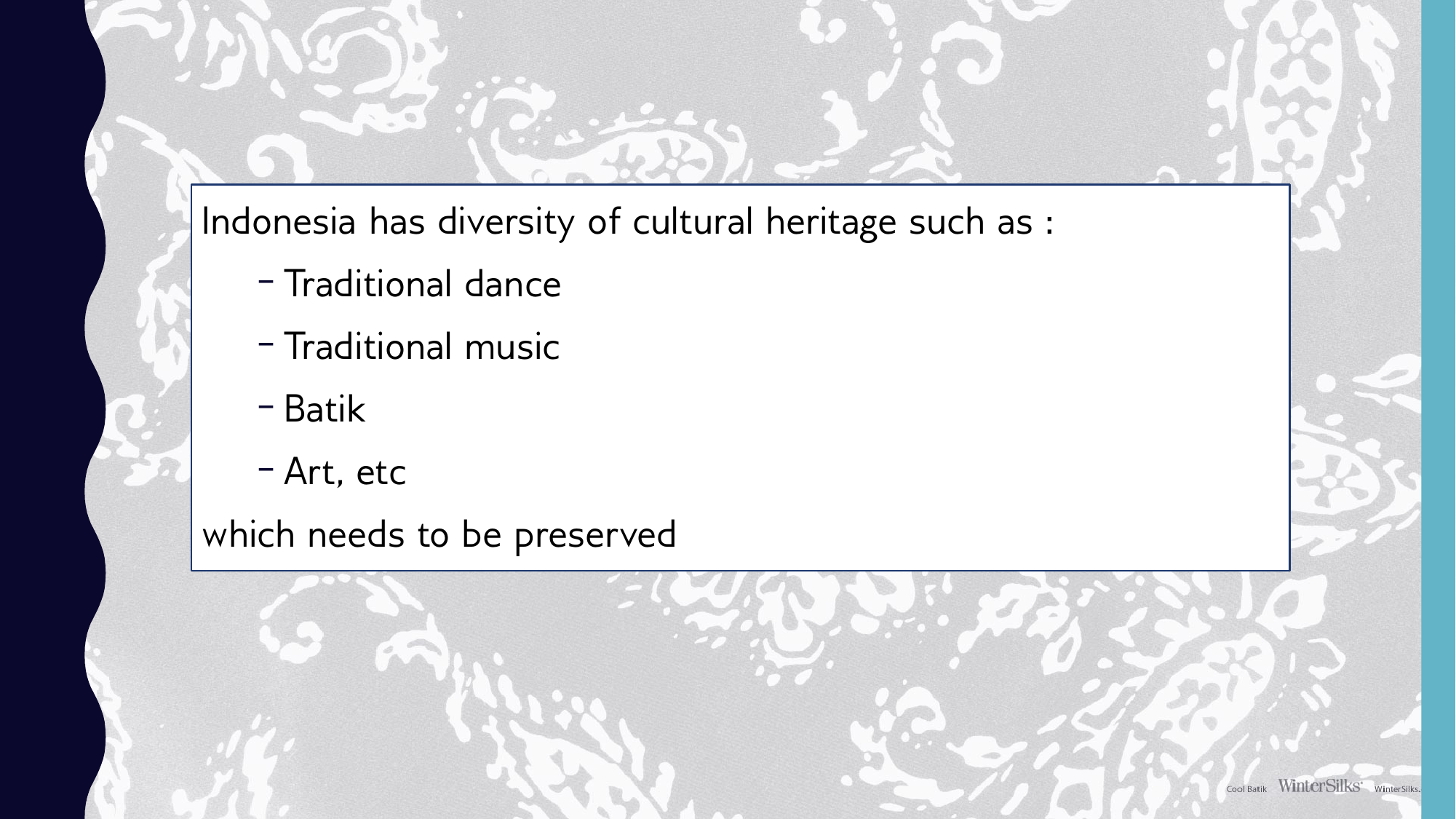

Indonesia has diversity of cultural heritage such as :
Traditional dance
Traditional music
Batik
Art, etc
which needs to be preserved